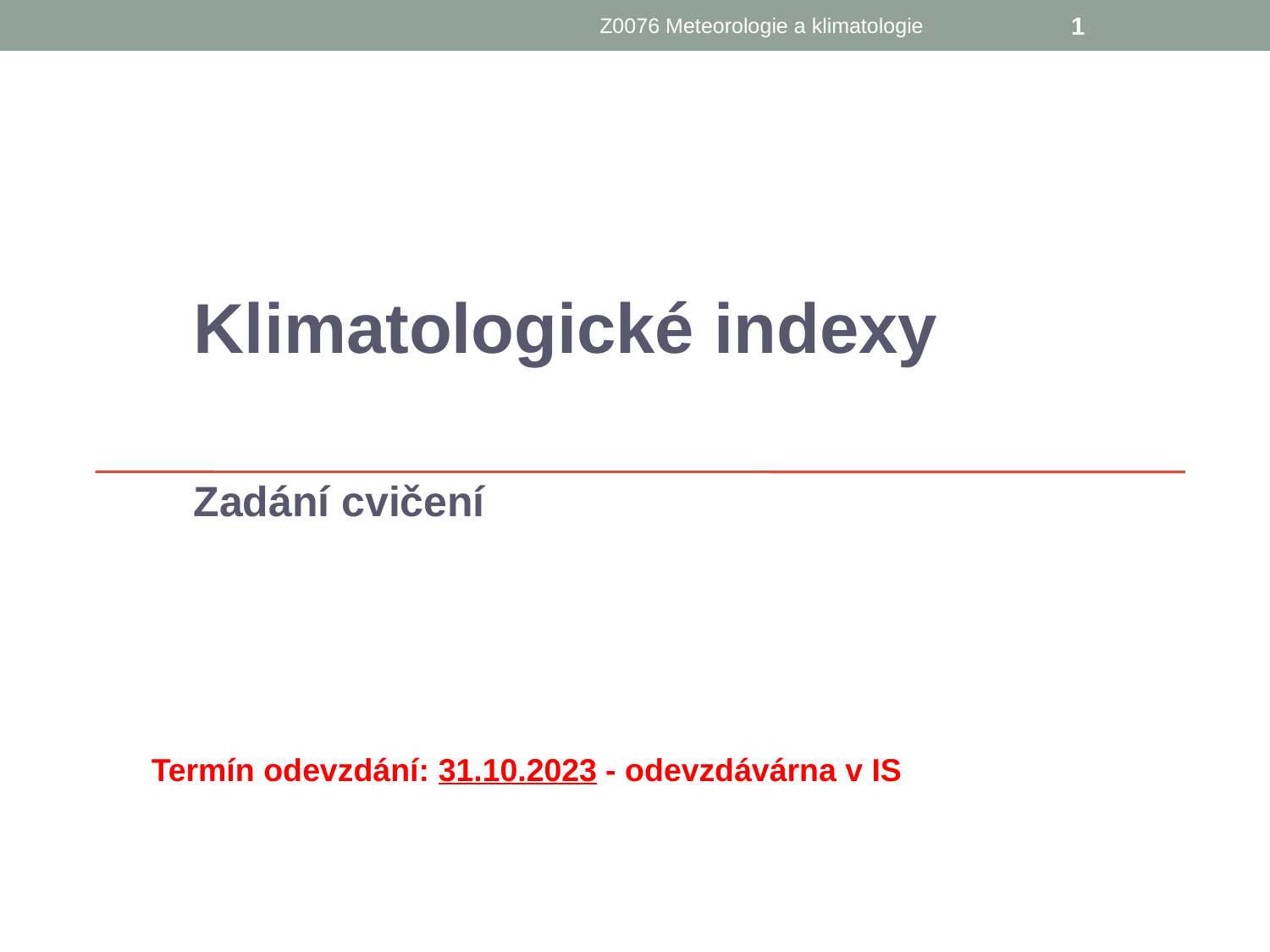

Z0076 Meteorologie a klimatologie
1
Klimatologické indexy

Zadání cvičení
Termín odevzdání: 31.10.2023 - odevzdávárna v IS